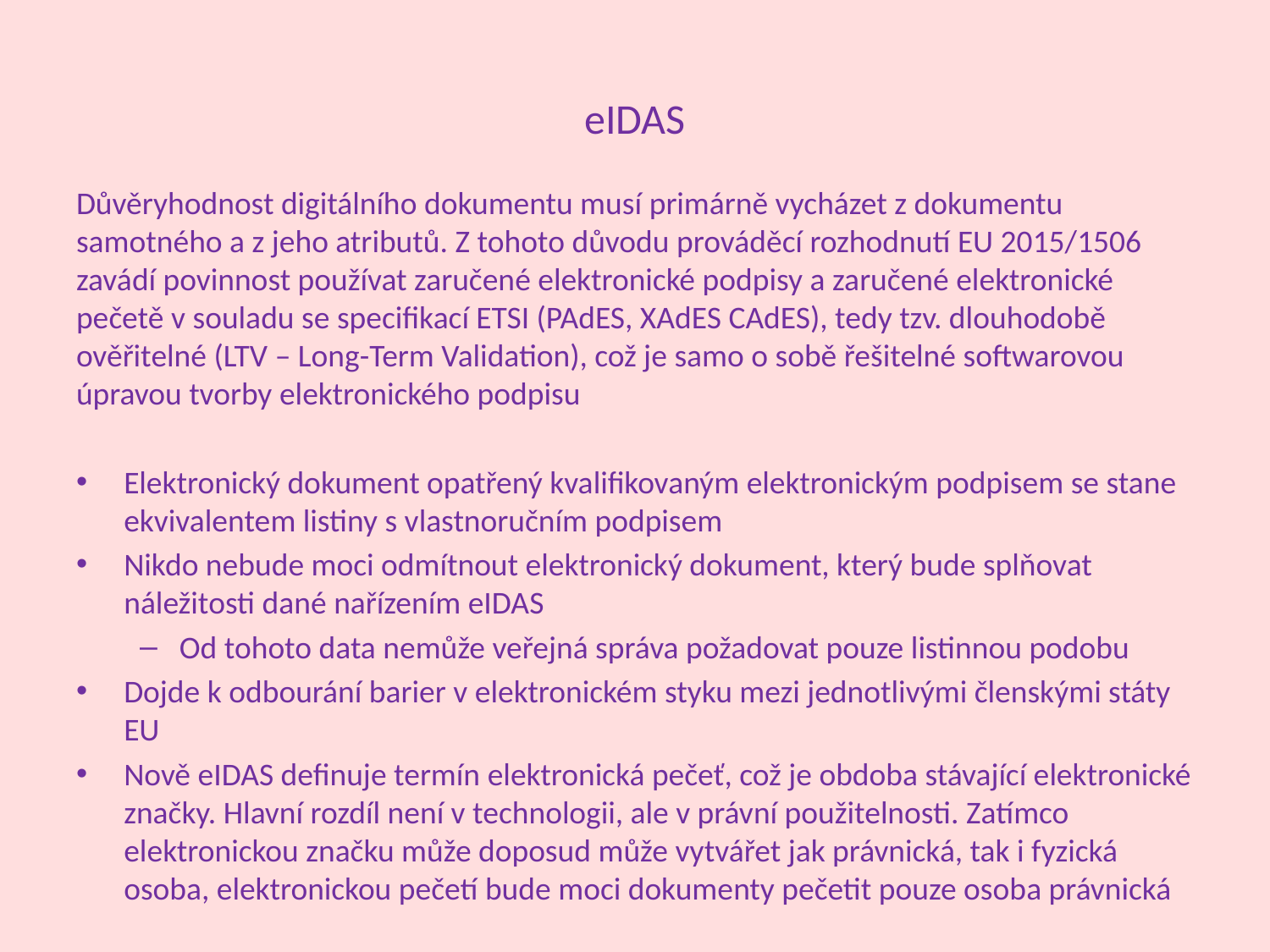

# eIDAS
Důvěryhodnost digitálního dokumentu musí primárně vycházet z dokumentu samotného a z jeho atributů. Z tohoto důvodu prováděcí rozhodnutí EU 2015/1506 zavádí povinnost používat zaručené elektronické podpisy a zaručené elektronické pečetě v souladu se specifikací ETSI (PAdES, XAdES CAdES), tedy tzv. dlouhodobě ověřitelné (LTV – Long-Term Validation), což je samo o sobě řešitelné softwarovou úpravou tvorby elektronického podpisu

Elektronický dokument opatřený kvalifikovaným elektronickým podpisem se stane ekvivalentem listiny s vlastnoručním podpisem
Nikdo nebude moci odmítnout elektronický dokument, který bude splňovat náležitosti dané nařízením eIDAS
Od tohoto data nemůže veřejná správa požadovat pouze listinnou podobu
Dojde k odbourání barier v elektronickém styku mezi jednotlivými členskými státy EU
Nově eIDAS definuje termín elektronická pečeť, což je obdoba stávající elektronické značky. Hlavní rozdíl není v technologii, ale v právní použitelnosti. Zatímco elektronickou značku může doposud může vytvářet jak právnická, tak i fyzická osoba, elektronickou pečetí bude moci dokumenty pečetit pouze osoba právnická